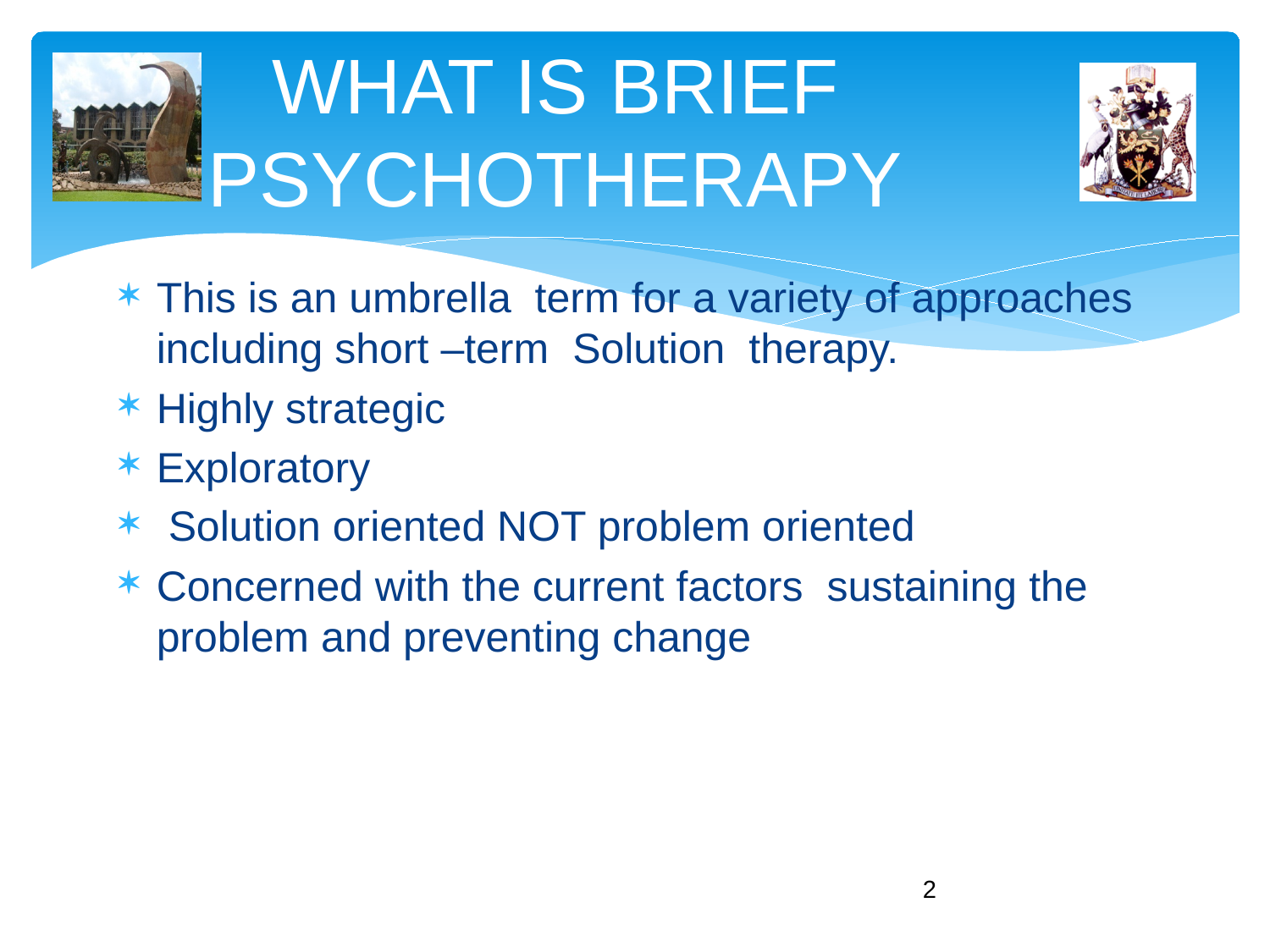

# WHAT IS BRIEF PSYCHOTHERAPY
This is an umbrella  term for a variety of approaches including short –term  Solution  therapy.
Highly strategic
Exploratory
 Solution oriented NOT problem oriented
Concerned with the current factors  sustaining the problem and preventing change

2